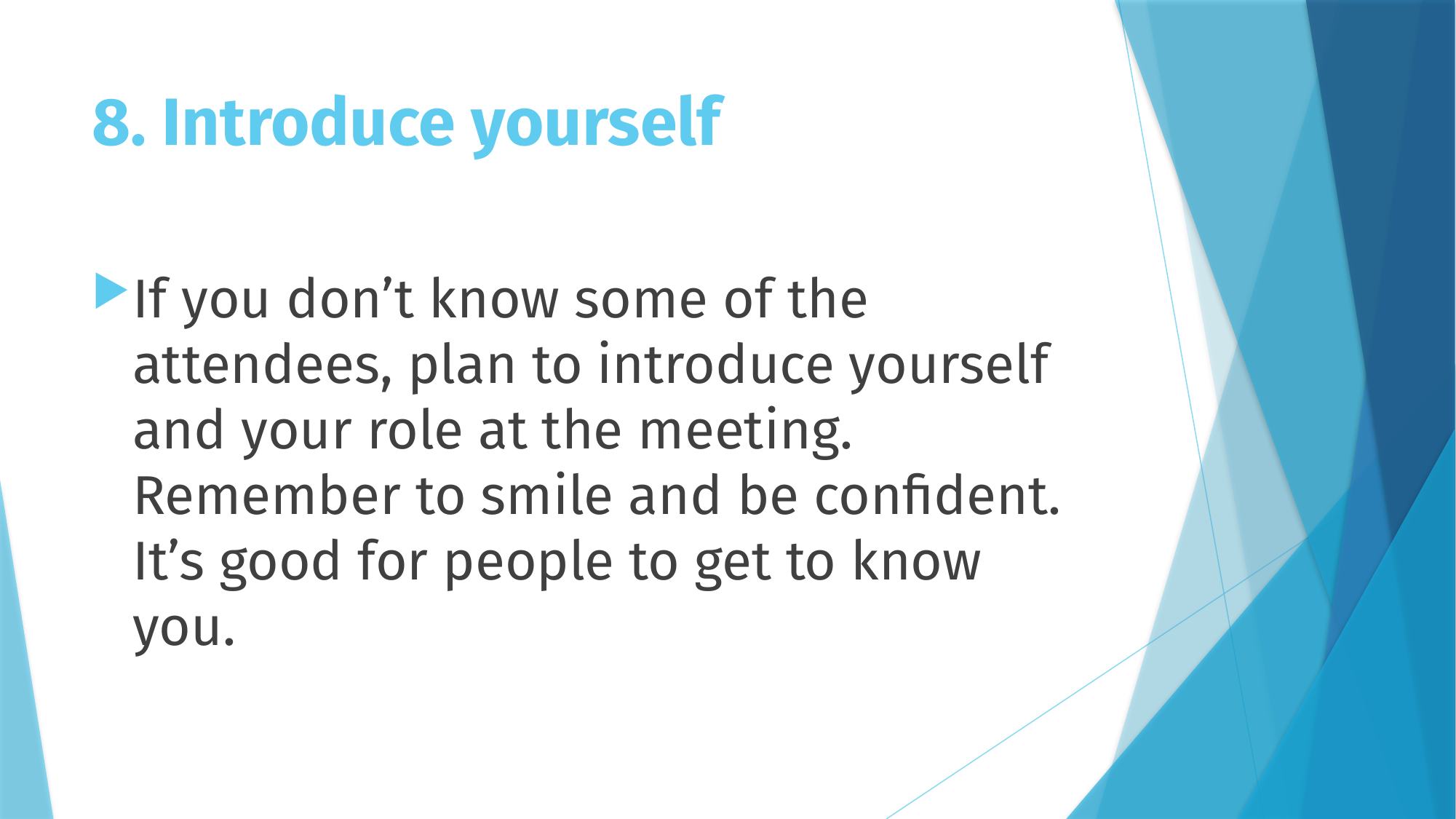

# 8. Introduce yourself
If you don’t know some of the attendees, plan to introduce yourself and your role at the meeting. Remember to smile and be confident. It’s good for people to get to know you.